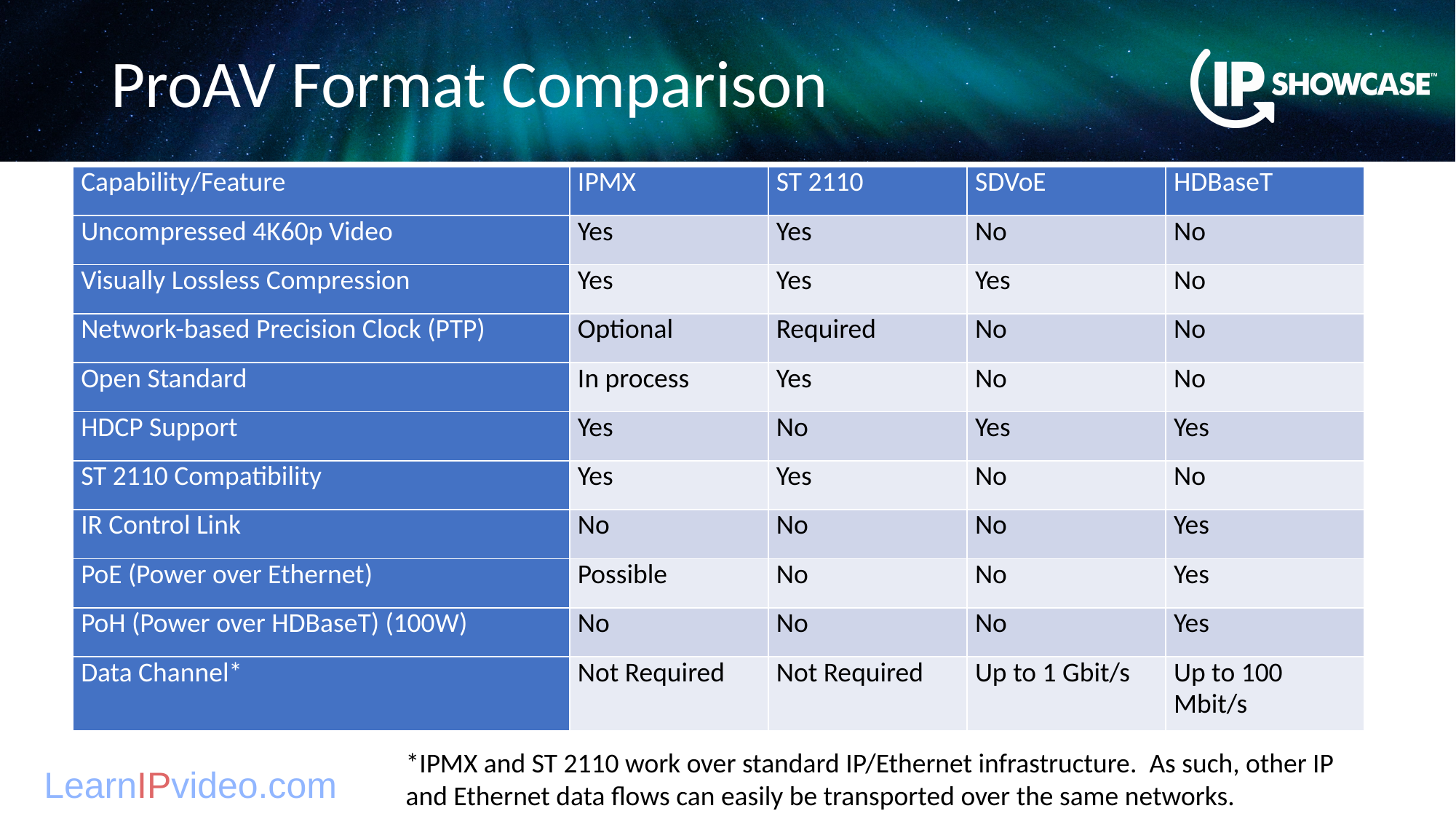

# ProAV Format Comparison
| Capability/Feature | IPMX | ST 2110 | SDVoE | HDBaseT |
| --- | --- | --- | --- | --- |
| Uncompressed 4K60p Video | Yes | Yes | No | No |
| Visually Lossless Compression | Yes | Yes | Yes | No |
| Network-based Precision Clock (PTP) | Optional | Required | No | No |
| Open Standard | In process | Yes | No | No |
| HDCP Support | Yes | No | Yes | Yes |
| ST 2110 Compatibility | Yes | Yes | No | No |
| IR Control Link | No | No | No | Yes |
| PoE (Power over Ethernet) | Possible | No | No | Yes |
| PoH (Power over HDBaseT) (100W) | No | No | No | Yes |
| Data Channel\* | Not Required | Not Required | Up to 1 Gbit/s | Up to 100 Mbit/s |
*IPMX and ST 2110 work over standard IP/Ethernet infrastructure.  As such, other IP and Ethernet data flows can easily be transported over the same networks.